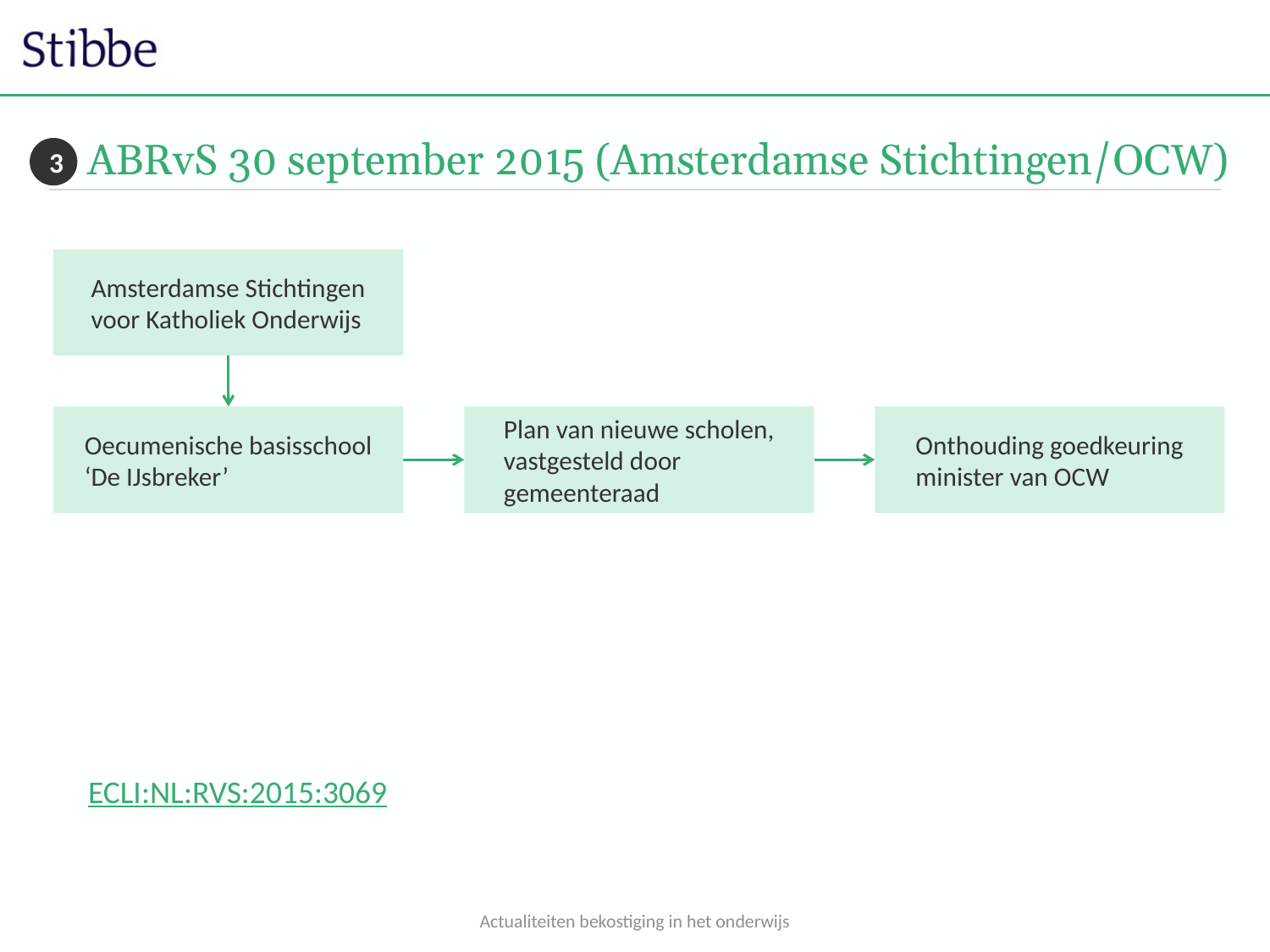

# ABRvS 30 september 2015 (Amsterdamse Stichtingen/OCW)
3
Amsterdamse Stichtingen voor Katholiek Onderwijs
Onthouding goedkeuring minister van OCW
Oecumenische basisschool ‘De IJsbreker’
Plan van nieuwe scholen, vastgesteld door gemeenteraad
ECLI:NL:RVS:2015:3069
Actualiteiten bekostiging in het onderwijs